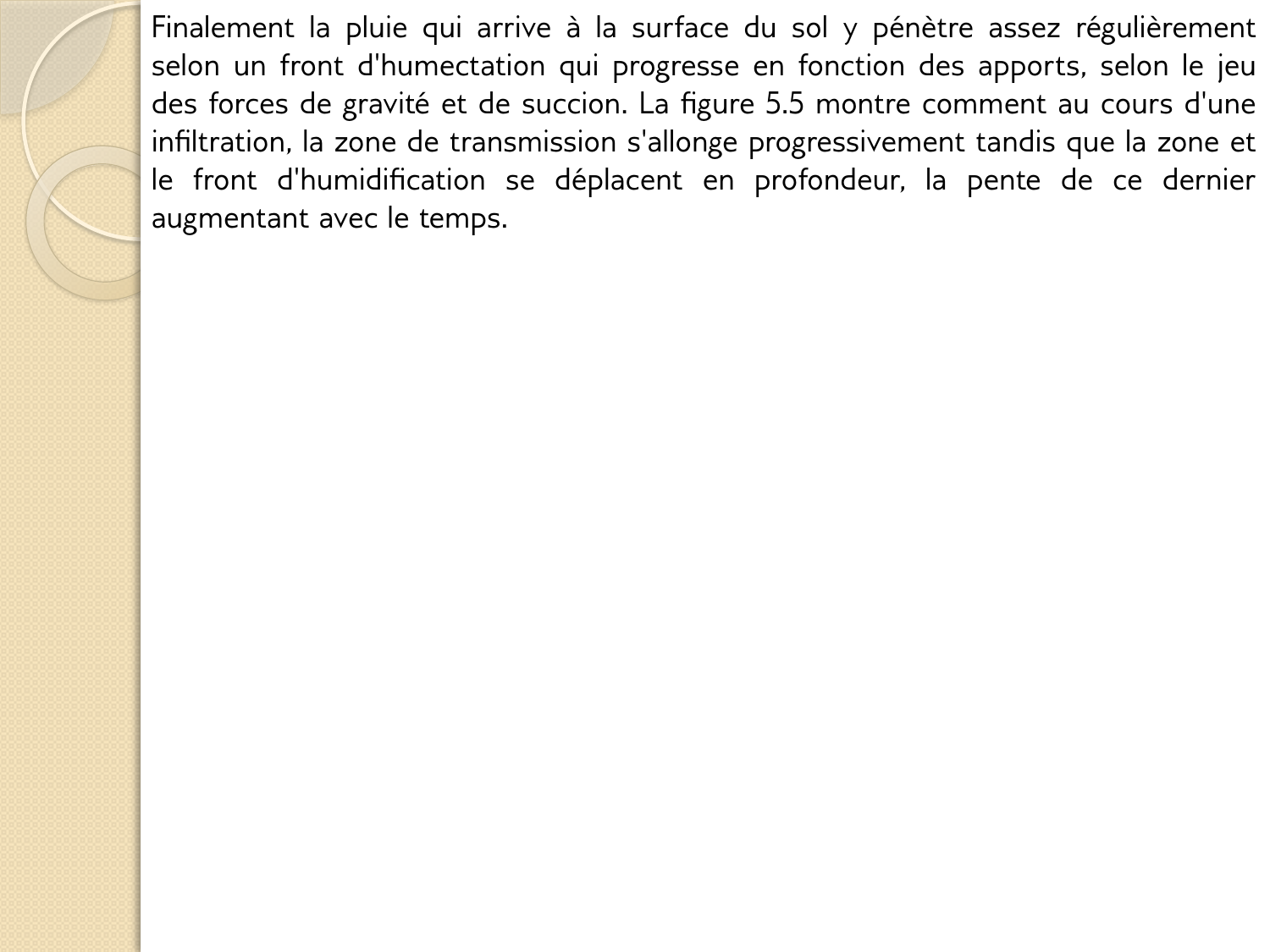

Finalement la pluie qui arrive à la surface du sol y pénètre assez régulièrement selon un front d'humectation qui progresse en fonction des apports, selon le jeu des forces de gravité et de succion. La figure 5.5 montre comment au cours d'une infiltration, la zone de transmission s'allonge progressivement tandis que la zone et le front d'humidification se déplacent en profondeur, la pente de ce dernier augmentant avec le temps.